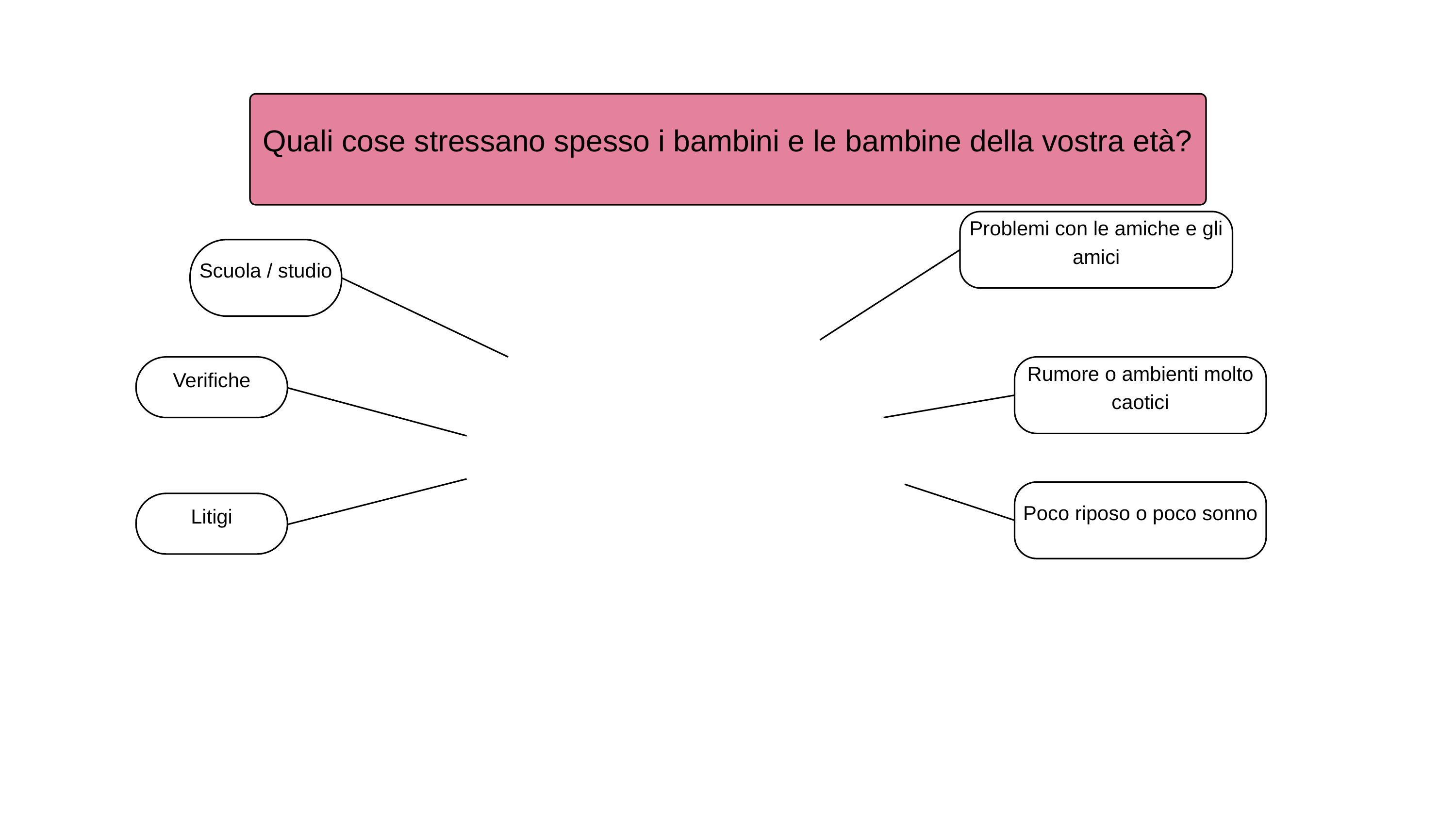

Quali cose stressano spesso i bambini e le bambine della vostra età?

Problemi con le amiche e gli amici

Scuola / studio

Verifiche

Rumore o ambienti molto caotici

Poco riposo o poco sonno

Litigi